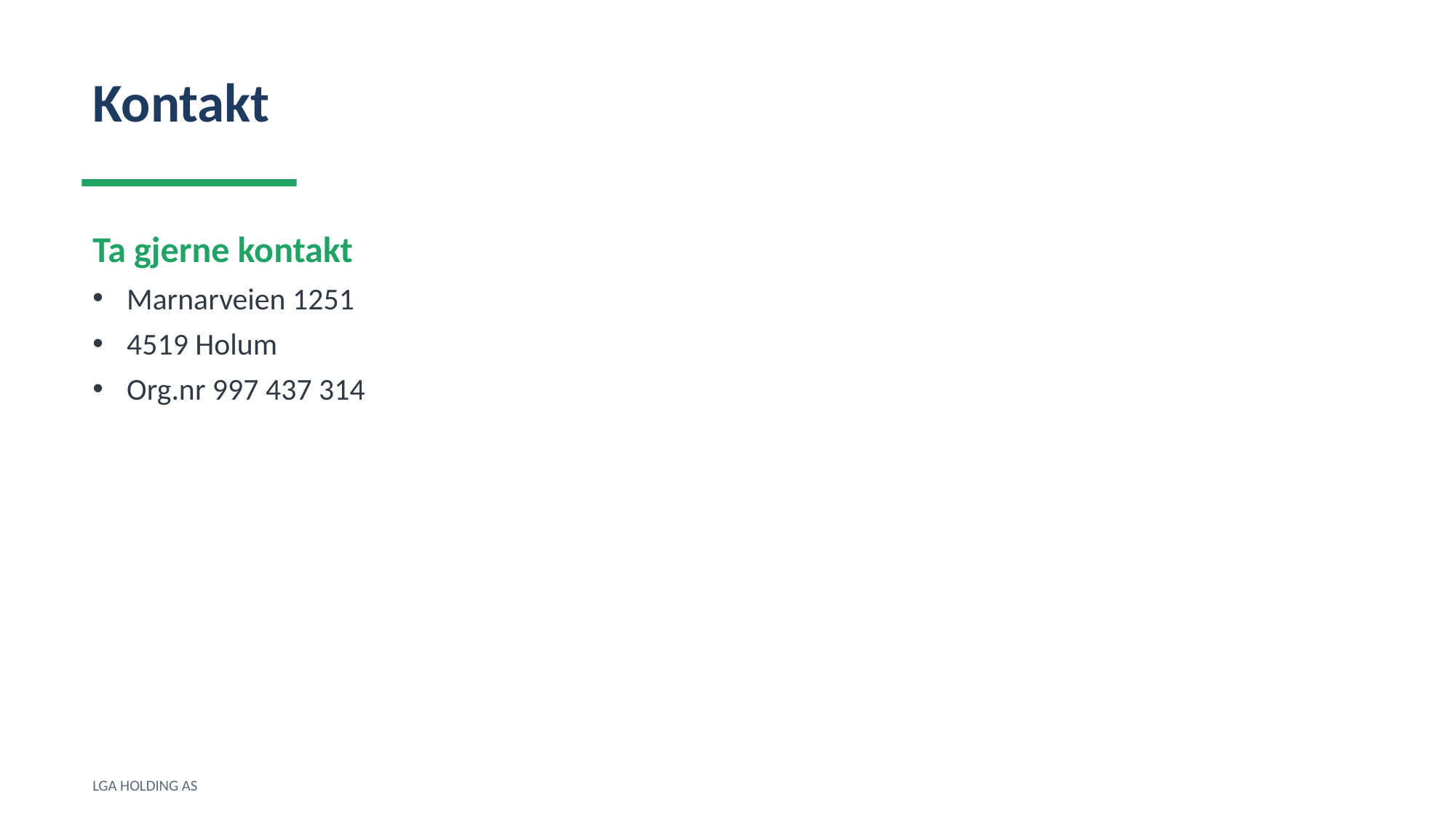

Kontakt

Ta gjerne kontakt
Marnarveien 1251
4519 Holum
Org.nr 997 437 314
LGA HOLDING AS